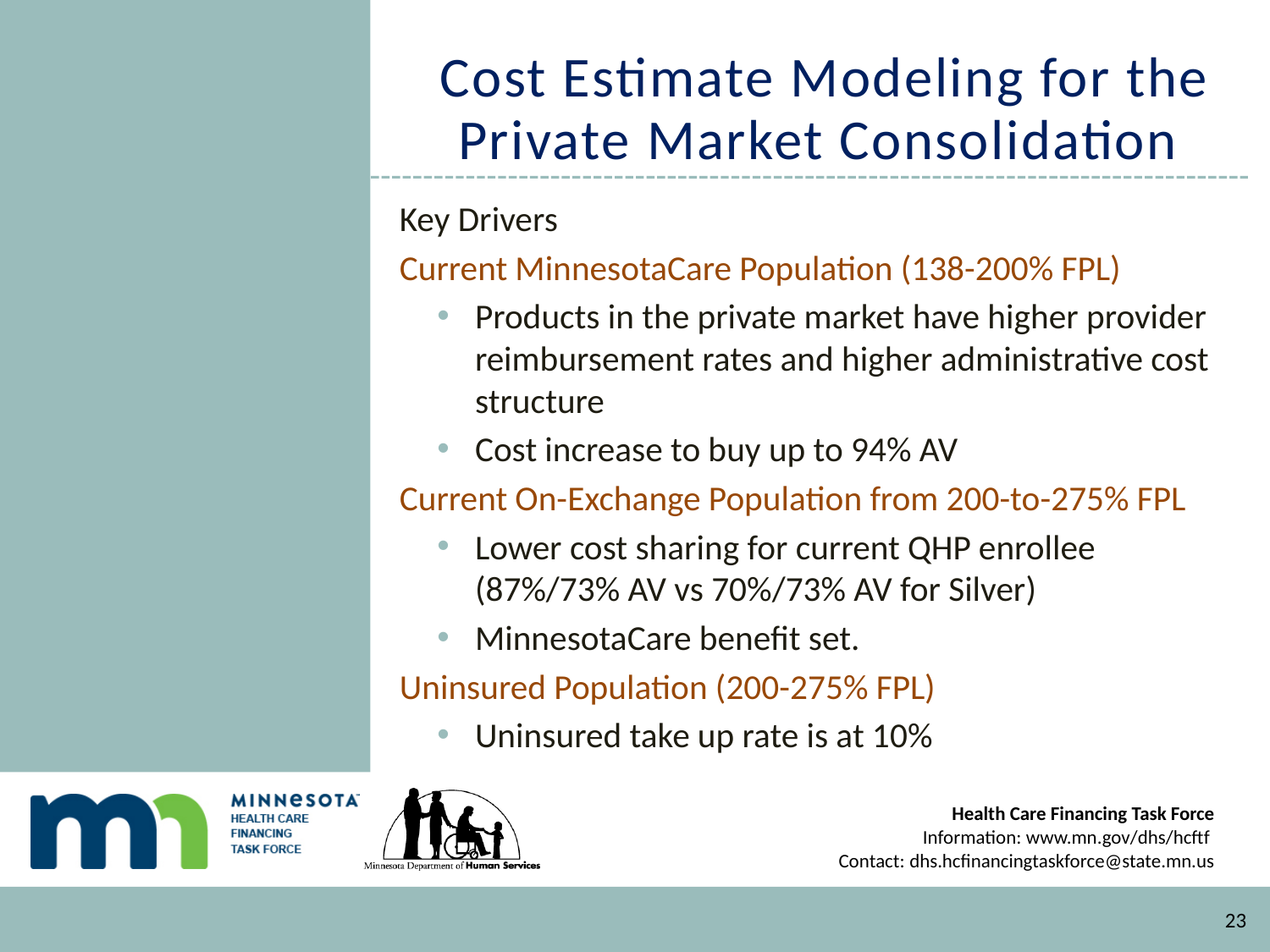

# Cost Estimate Modeling for the Private Market Consolidation
Key Drivers
Current MinnesotaCare Population (138-200% FPL)
Products in the private market have higher provider reimbursement rates and higher administrative cost structure
Cost increase to buy up to 94% AV
Current On-Exchange Population from 200-to-275% FPL
Lower cost sharing for current QHP enrollee (87%/73% AV vs 70%/73% AV for Silver)
MinnesotaCare benefit set.
Uninsured Population (200-275% FPL)
Uninsured take up rate is at 10%

23